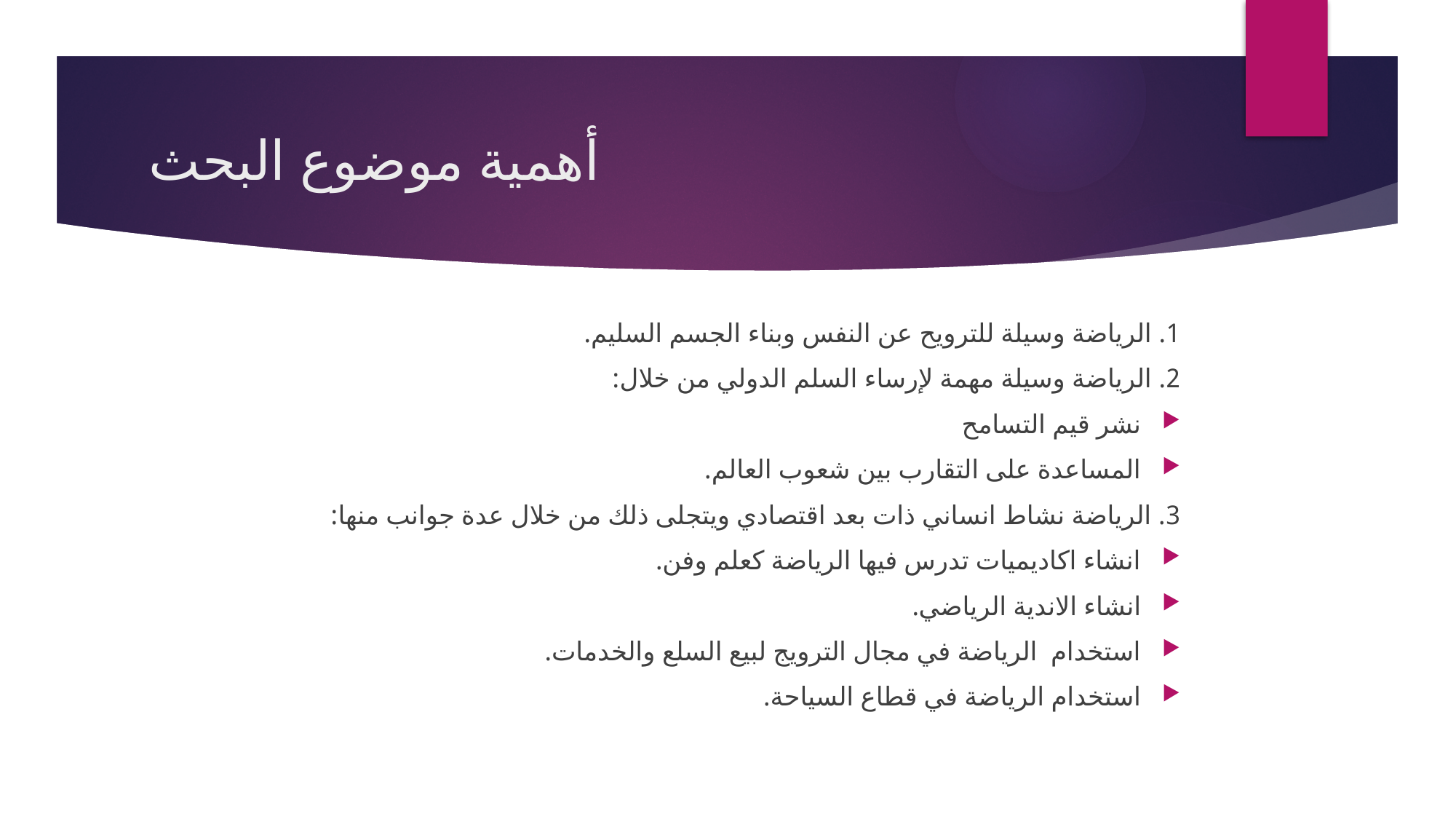

# أهمية موضوع البحث
1. الرياضة وسيلة للترويح عن النفس وبناء الجسم السليم.
2. الرياضة وسيلة مهمة لإرساء السلم الدولي من خلال:
نشر قيم التسامح
المساعدة على التقارب بين شعوب العالم.
3. الرياضة نشاط انساني ذات بعد اقتصادي ويتجلى ذلك من خلال عدة جوانب منها:
انشاء اكاديميات تدرس فيها الرياضة كعلم وفن.
انشاء الاندية الرياضي.
استخدام  الرياضة في مجال الترويج لبيع السلع والخدمات.
استخدام الرياضة في قطاع السياحة.